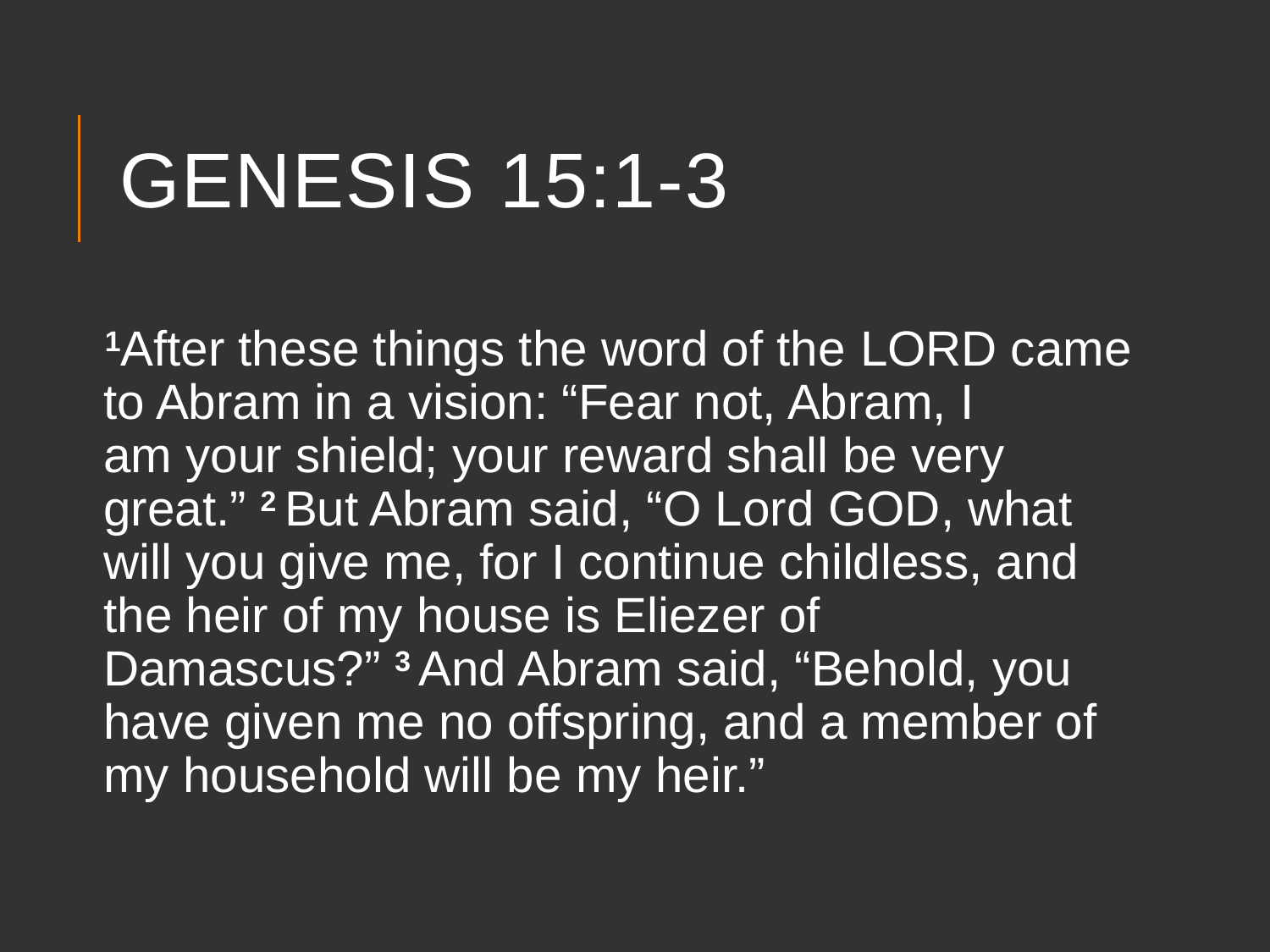

# Genesis 15:1-3
1After these things the word of the Lord came to Abram in a vision: “Fear not, Abram, I am your shield; your reward shall be very great.” 2 But Abram said, “O Lord God, what will you give me, for I continue childless, and the heir of my house is Eliezer of Damascus?” 3 And Abram said, “Behold, you have given me no offspring, and a member of my household will be my heir.”